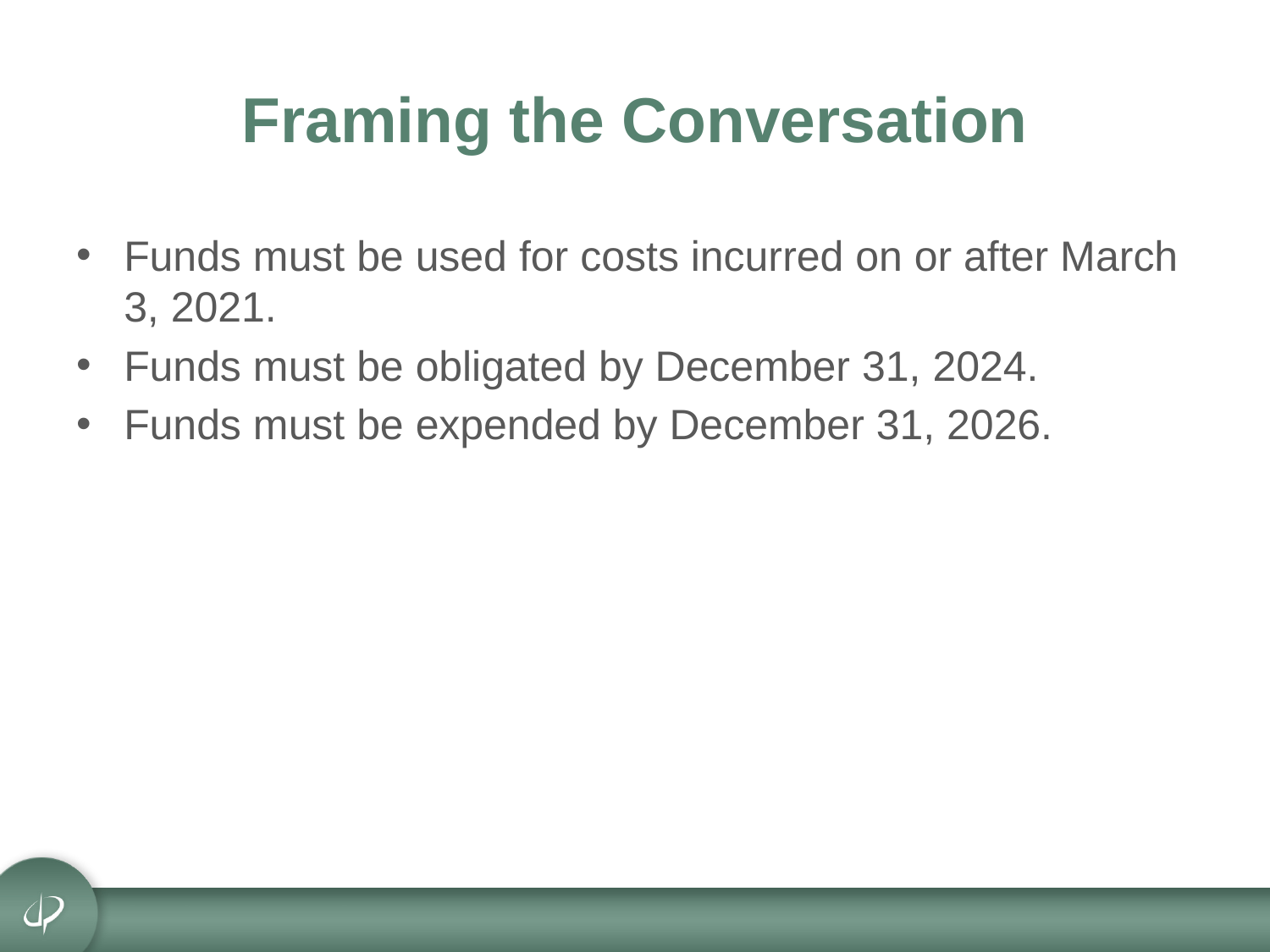

# Framing the Conversation
Funds must be used for costs incurred on or after March 3, 2021.
Funds must be obligated by December 31, 2024.
Funds must be expended by December 31, 2026.